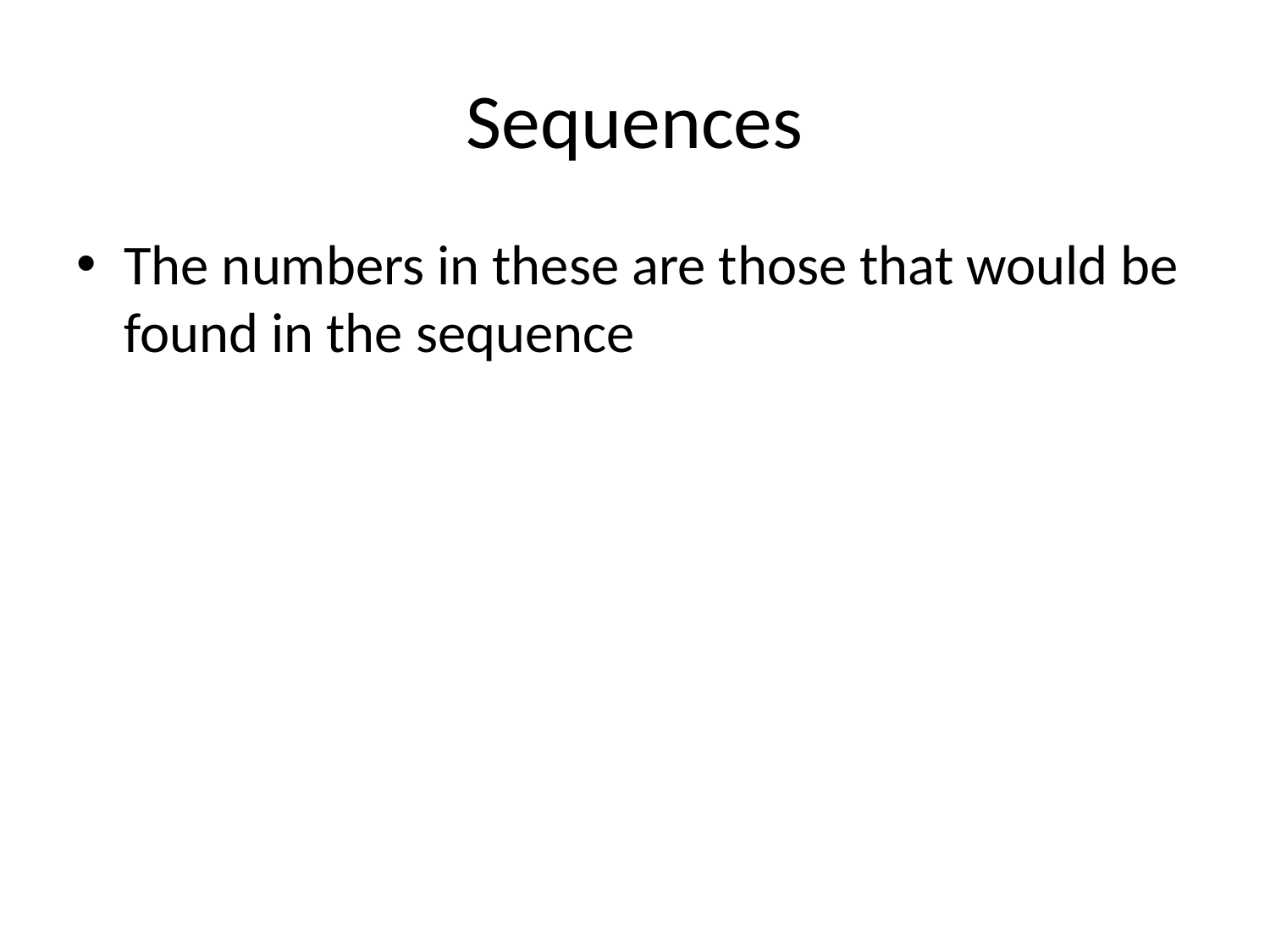

# Sequences
The numbers in these are those that would be found in the sequence